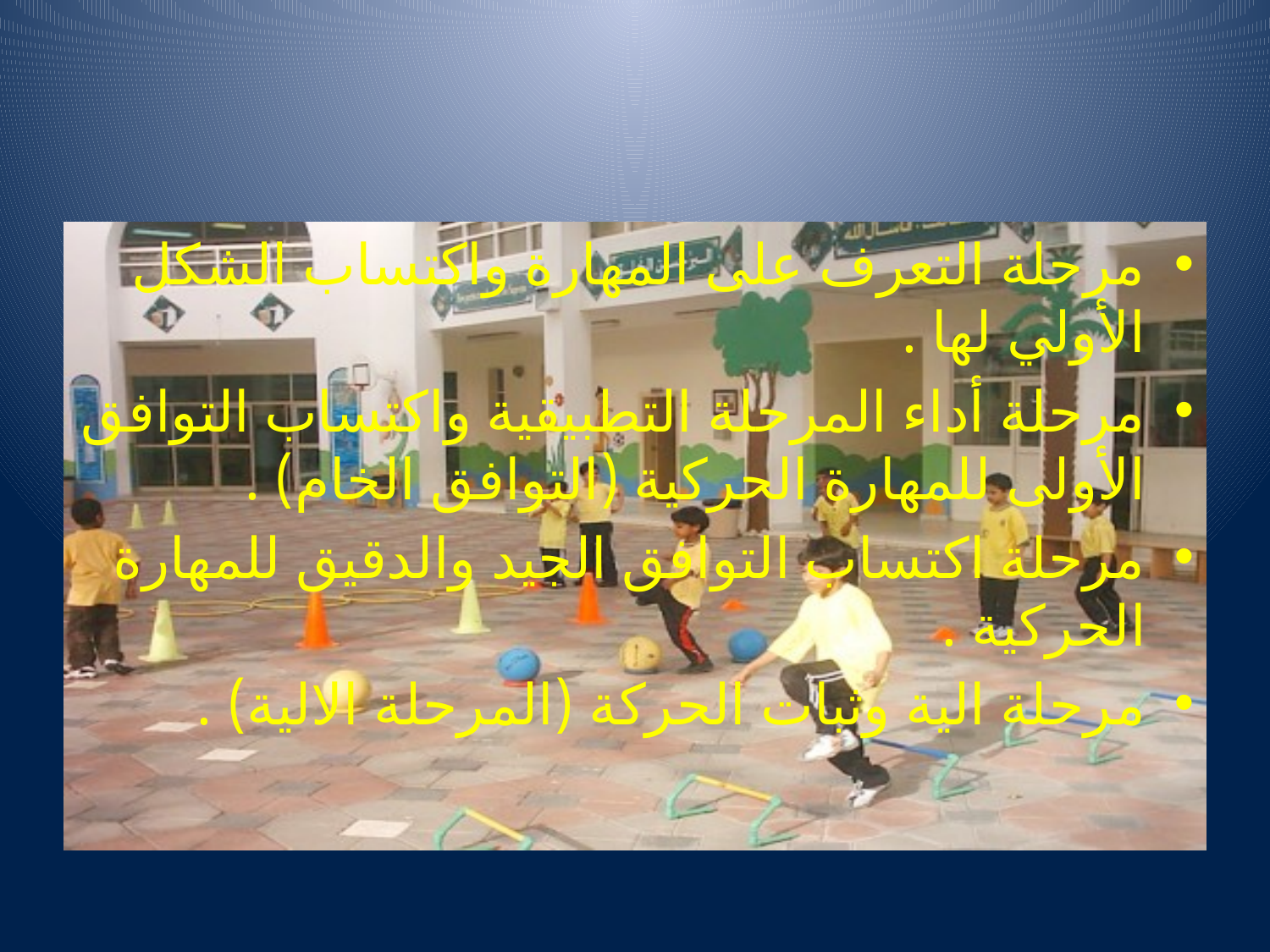

مرحلة التعرف على المهارة واكتساب الشكل الأولي لها .
مرحلة أداء المرحلة التطبيقية واكتساب التوافق الأولى للمهارة الحركية (التوافق الخام) .
مرحلة اكتساب التوافق الجيد والدقيق للمهارة الحركية .
مرحلة الية وثبات الحركة (المرحلة الالية) .